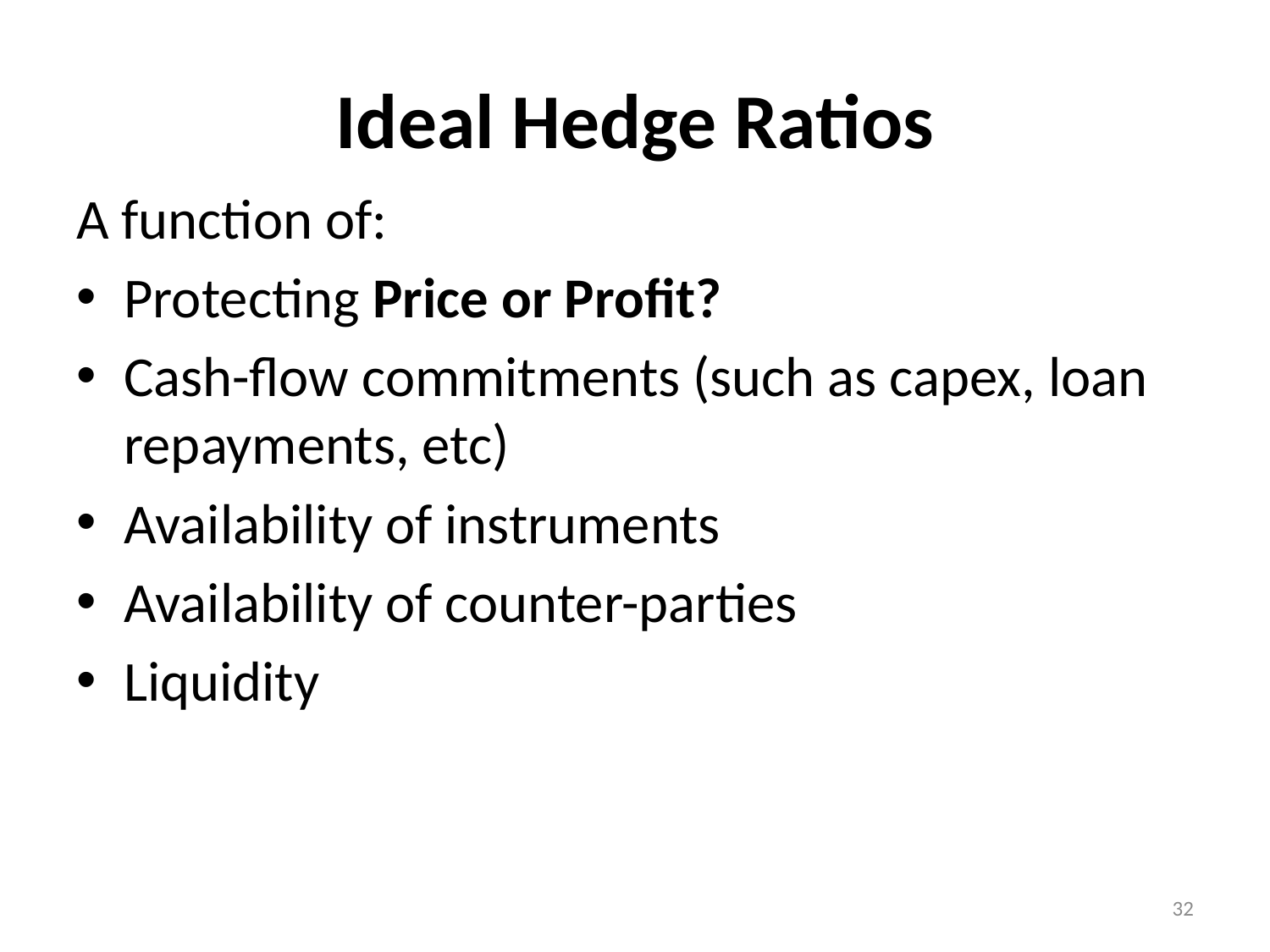

# Ideal Hedge Ratios
A function of:
Protecting Price or Profit?
Cash-flow commitments (such as capex, loan repayments, etc)
Availability of instruments
Availability of counter-parties
Liquidity

32